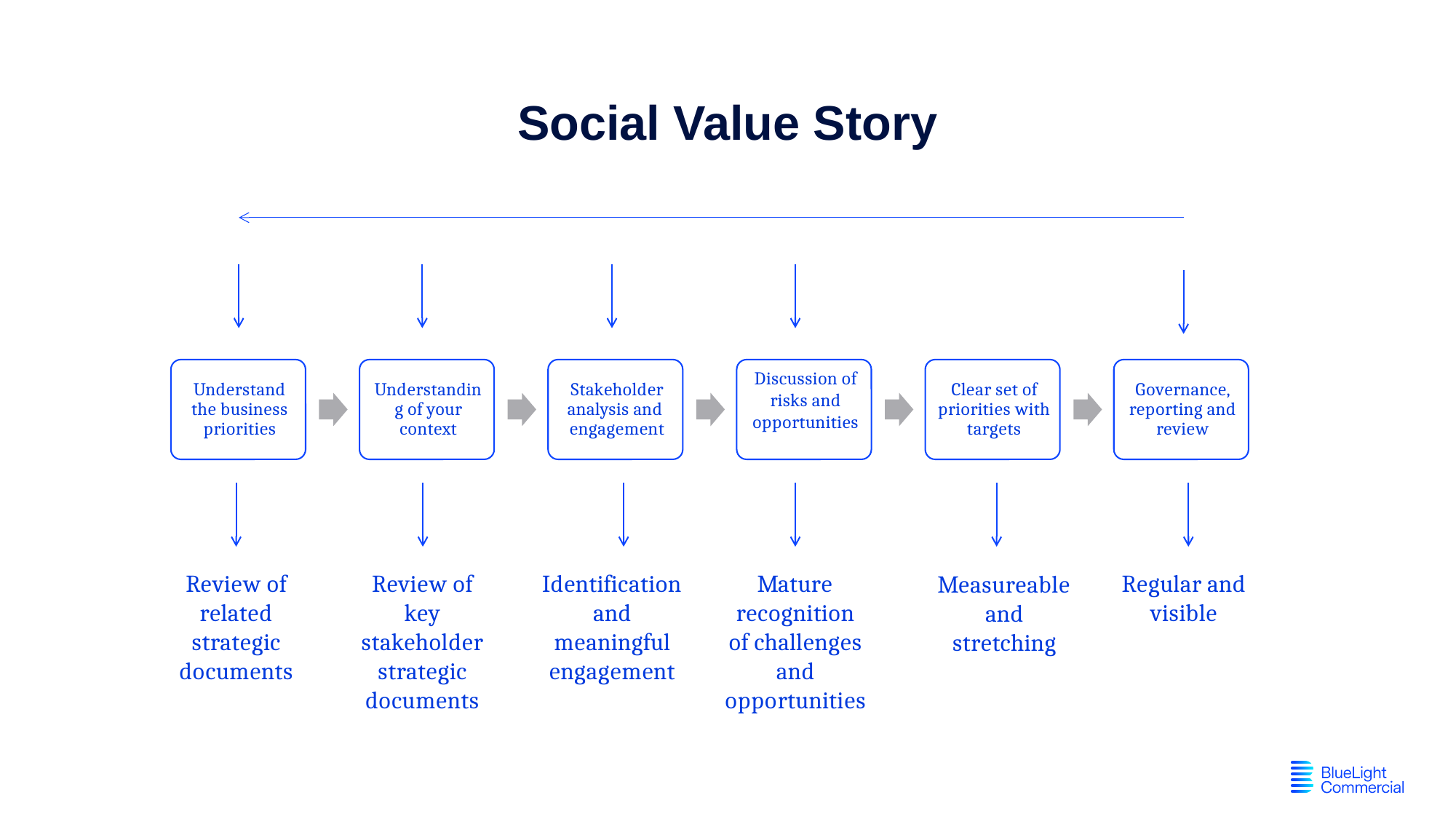

Social Value Story
Understand the business priorities

Understanding of your context

Stakeholder analysis and  engagement

Discussion of risks and opportunities

Clear set of priorities with targets

Governance, reporting and review
Review of related strategic documents
Review of key stakeholder strategic documents
Identification and meaningful engagement
Mature recognition of challenges and opportunities
Regular and visible
Measureable and stretching